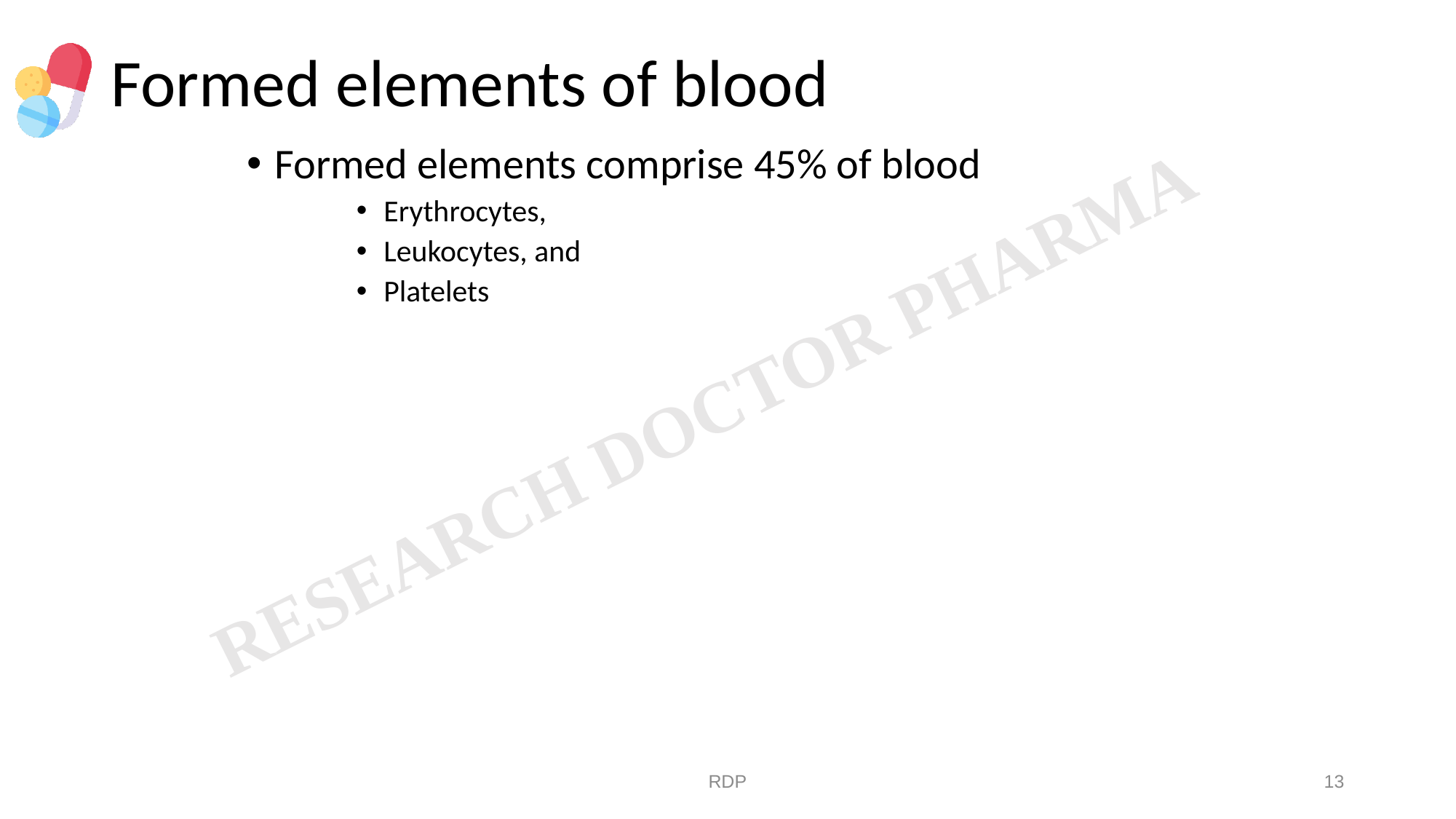

# Formed elements of blood
Formed elements comprise 45% of blood
Erythrocytes,
Leukocytes, and
Platelets

RDP
13